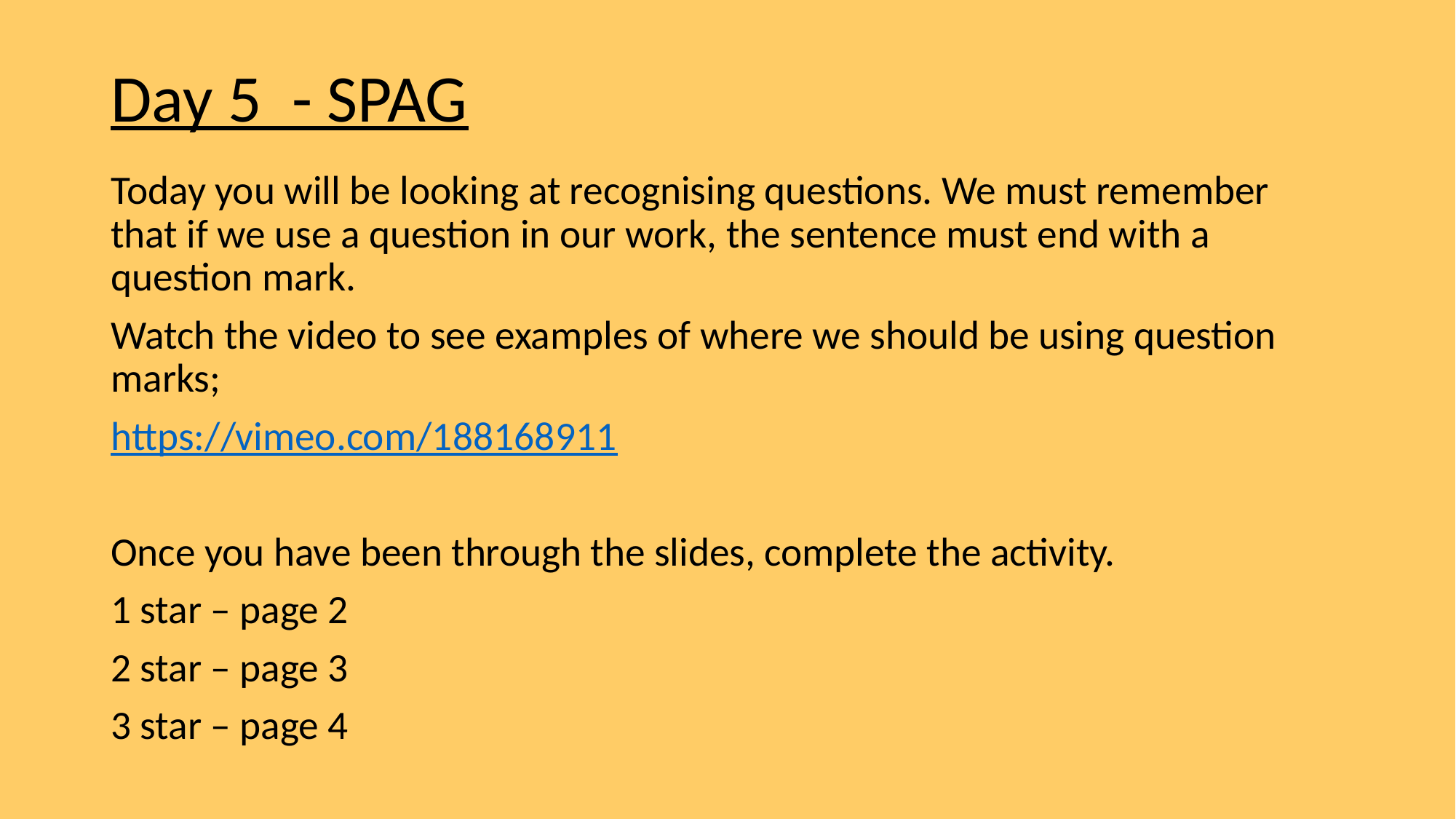

# Day 5  - SPAG
Today you will be looking at recognising questions. We must remember that if we use a question in our work, the sentence must end with a question mark.
Watch the video to see examples of where we should be using question marks;
https://vimeo.com/188168911

Once you have been through the slides, complete the activity.
1 star – page 2
2 star – page 3
3 star – page 4